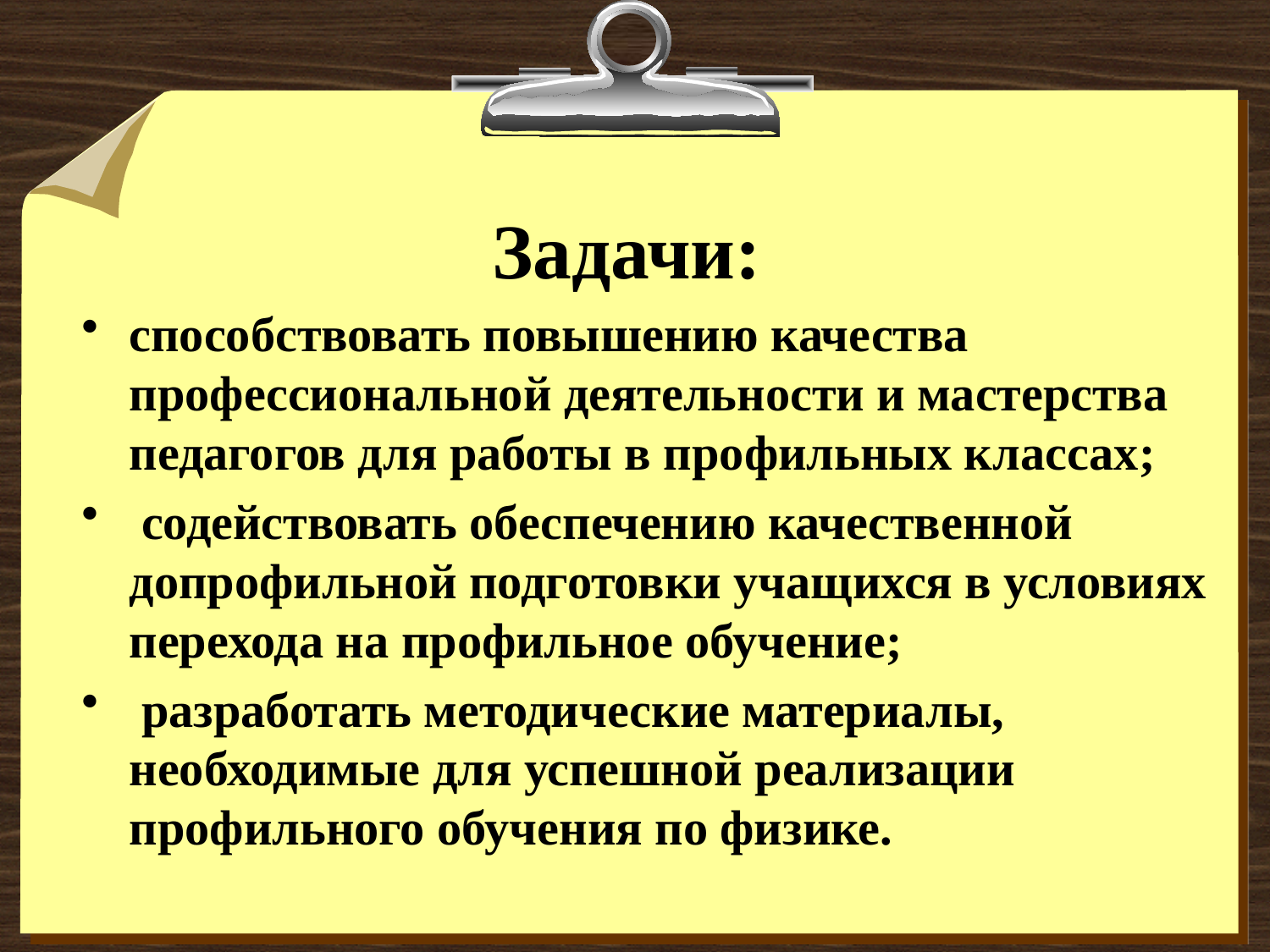

# Задачи:
способствовать повышению качества профессиональной деятельности и мастерства педагогов для работы в профильных классах;
 содействовать обеспечению качественной допрофильной подготовки учащихся в условиях перехода на профильное обучение;
 разработать методические материалы, необходимые для успешной реализации профильного обучения по физике.